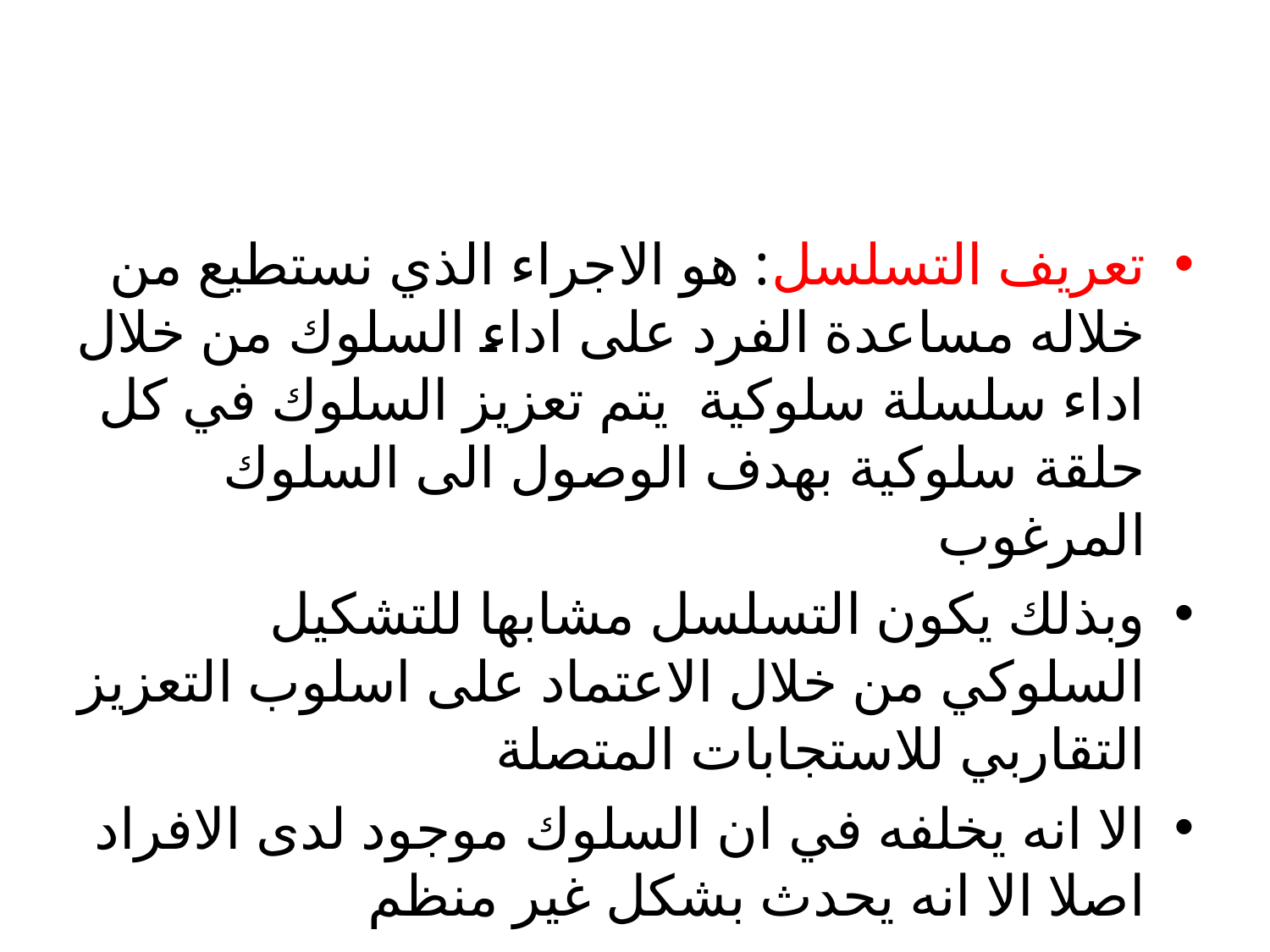

تعريف التسلسل: هو الاجراء الذي نستطيع من خلاله مساعدة الفرد على اداء السلوك من خلال اداء سلسلة سلوكية  يتم تعزيز السلوك في كل حلقة سلوكية بهدف الوصول الى السلوك المرغوب
وبذلك يكون التسلسل مشابها للتشكيل السلوكي من خلال الاعتماد على اسلوب التعزيز التقاربي للاستجابات المتصلة
الا انه يخلفه في ان السلوك موجود لدى الافراد اصلا الا انه يحدث بشكل غير منظم